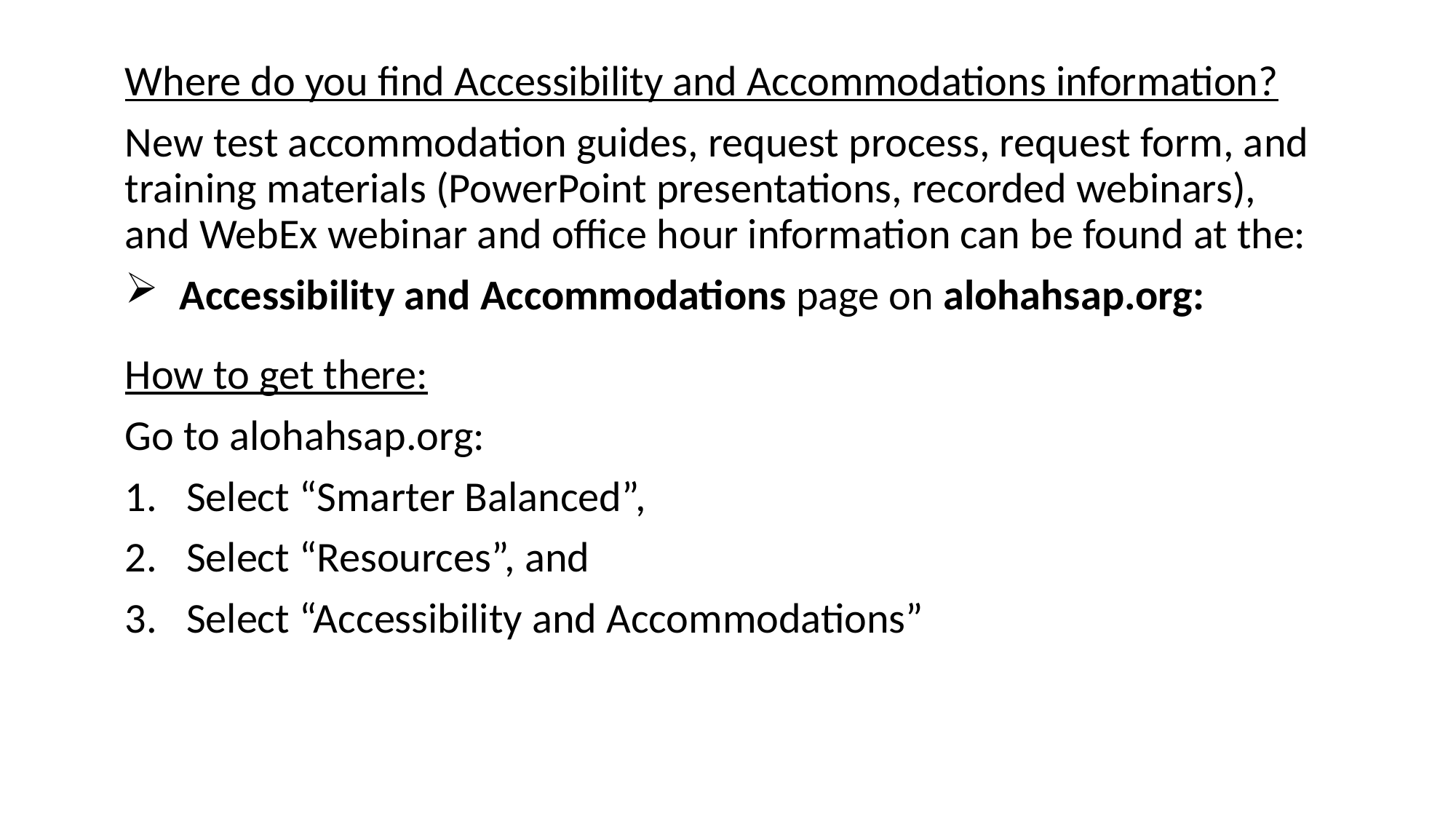

Where do you find Accessibility and Accommodations information?
New test accommodation guides, request process, request form, and training materials (PowerPoint presentations, recorded webinars), and WebEx webinar and office hour information can be found at the:
Accessibility and Accommodations page on alohahsap.org:

How to get there:
Go to alohahsap.org:
Select “Smarter Balanced”,
Select “Resources”, and
Select “Accessibility and Accommodations”